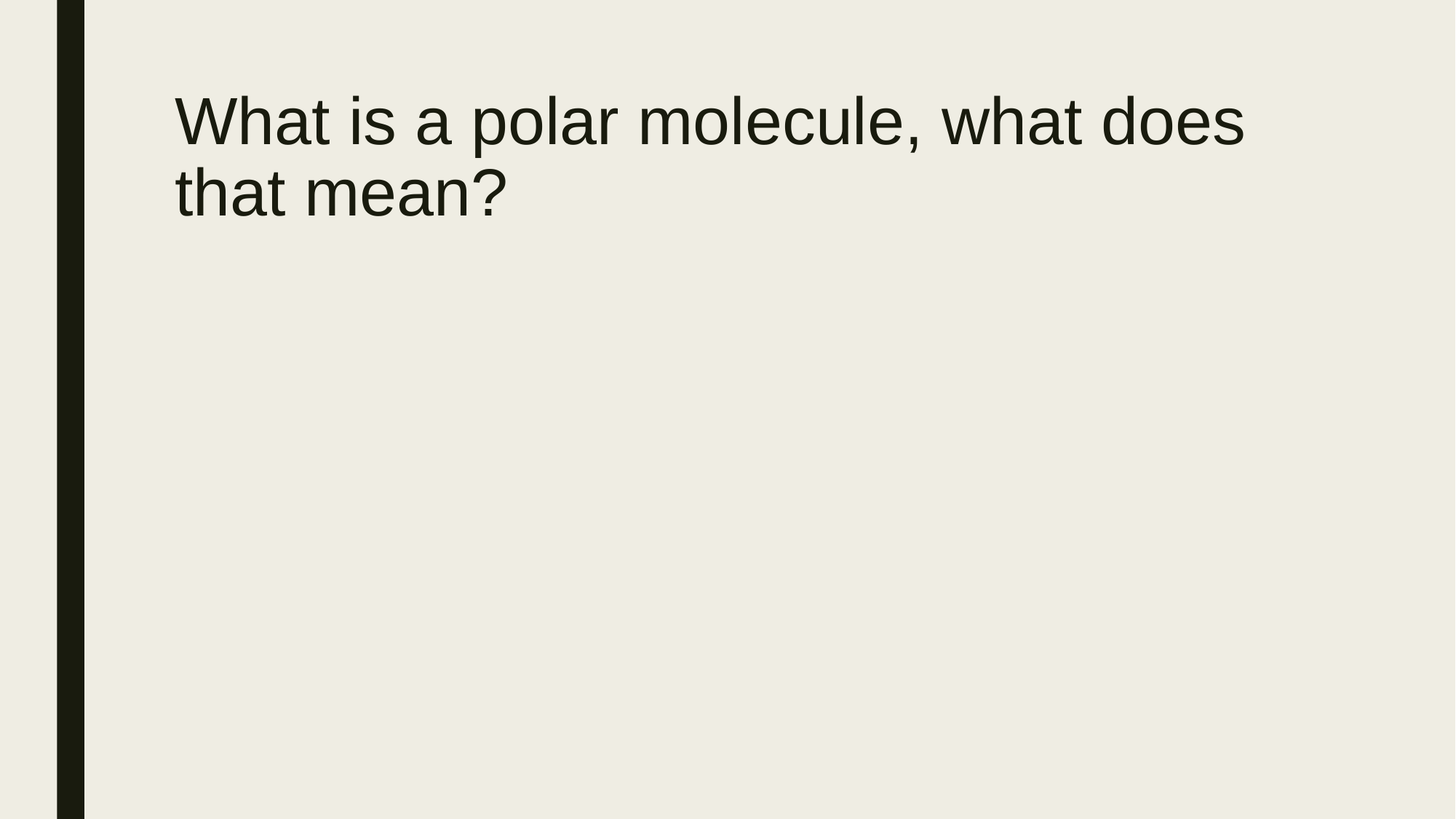

# What is a polar molecule, what does that mean?